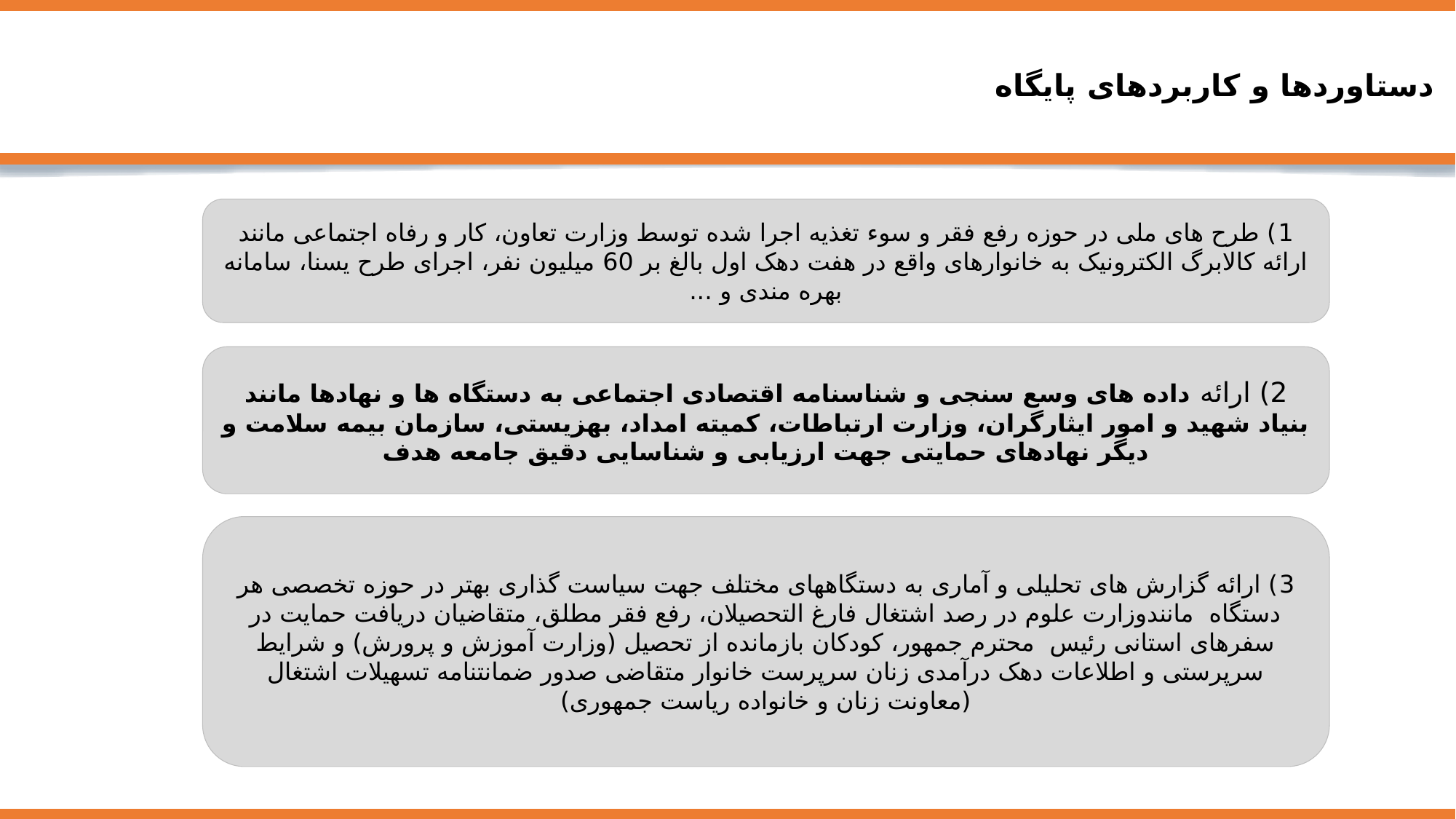

# دستاوردها و کاربردهای پایگاه
1) طرح های ملی در حوزه رفع فقر و سوء تغذیه اجرا شده توسط وزارت تعاون، کار و رفاه اجتماعی مانند ارائه کالابرگ الکترونیک به خانوارهای واقع در هفت دهک اول بالغ بر 60 میلیون نفر، اجرای طرح یسنا، سامانه بهره مندی و ...

2) ارائه داده های وسع سنجی و شناسنامه اقتصادی اجتماعی به دستگاه ها و نهادها مانند بنیاد شهید و امور ایثارگران، وزارت ارتباطات، کمیته امداد، بهزیستی، سازمان بیمه سلامت و دیگر نهادهای حمایتی جهت ارزیابی و شناسایی دقیق جامعه هدف

3) ارائه گزارش های تحلیلی و آماری به دستگاههای مختلف جهت سیاست گذاری بهتر در حوزه تخصصی هر دستگاه  مانندوزارت علوم در رصد اشتغال فارغ التحصیلان، رفع فقر مطلق، متقاضیان دریافت حمایت در سفرهای استانی رئيس  محترم جمهور، کودکان بازمانده از تحصیل (وزارت آموزش و پرورش) و شرایط سرپرستی و اطلاعات دهک درآمدی زنان سرپرست خانوار متقاضی صدور ضمانتنامه تسهیلات اشتغال (معاونت زنان و خانواده ریاست جمهوری)